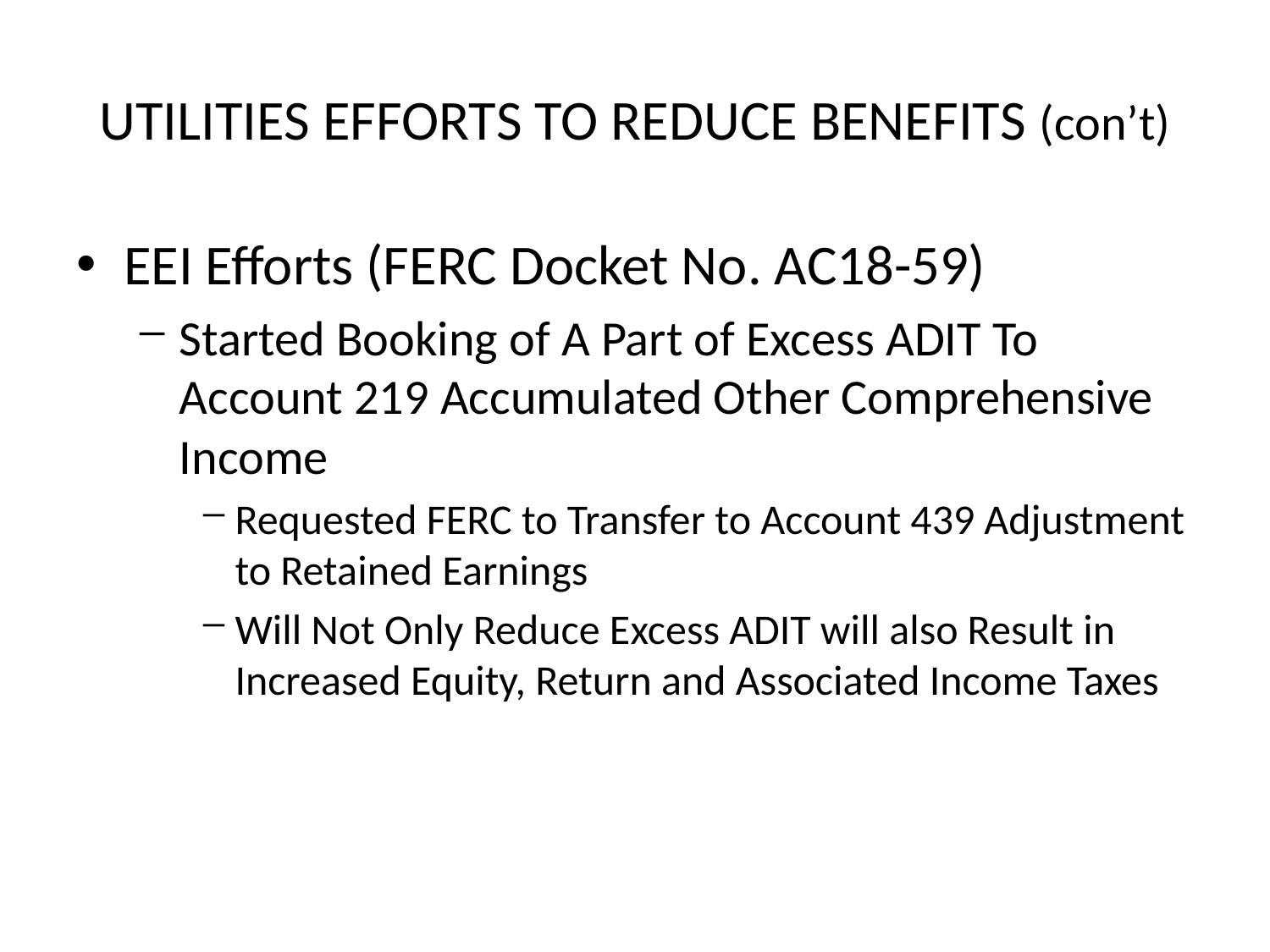

# UTILITIES EFFORTS TO REDUCE BENEFITS (con’t)
EEI Efforts (FERC Docket No. AC18-59)
Started Booking of A Part of Excess ADIT To Account 219 Accumulated Other Comprehensive Income
Requested FERC to Transfer to Account 439 Adjustment to Retained Earnings
Will Not Only Reduce Excess ADIT will also Result in Increased Equity, Return and Associated Income Taxes